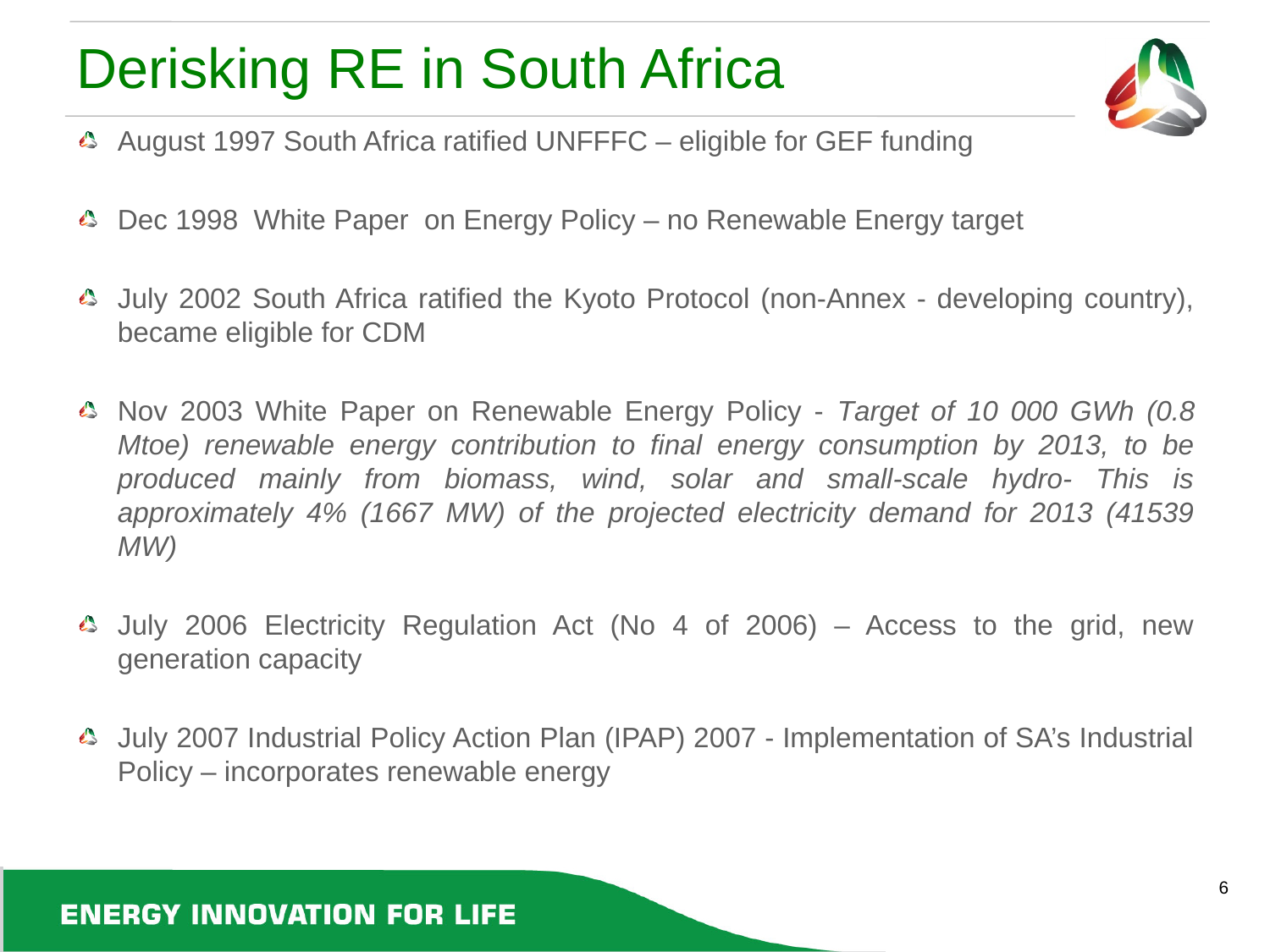

# Derisking RE in South Africa
August 1997 South Africa ratified UNFFFC – eligible for GEF funding

Dec 1998  White Paper  on Energy Policy – no Renewable Energy target

July 2002 South Africa ratified the Kyoto Protocol (non-Annex - developing country), became eligible for CDM

Nov 2003 White Paper on Renewable Energy Policy - Target of 10 000 GWh (0.8 Mtoe) renewable energy contribution to final energy consumption by 2013, to be produced mainly from biomass, wind, solar and small-scale hydro- This is approximately 4% (1667 MW) of the projected electricity demand for 2013 (41539 MW)

July 2006 Electricity Regulation Act (No 4 of 2006) – Access to the grid, new generation capacity

July 2007 Industrial Policy Action Plan (IPAP) 2007 - Implementation of SA’s Industrial Policy – incorporates renewable energy

6